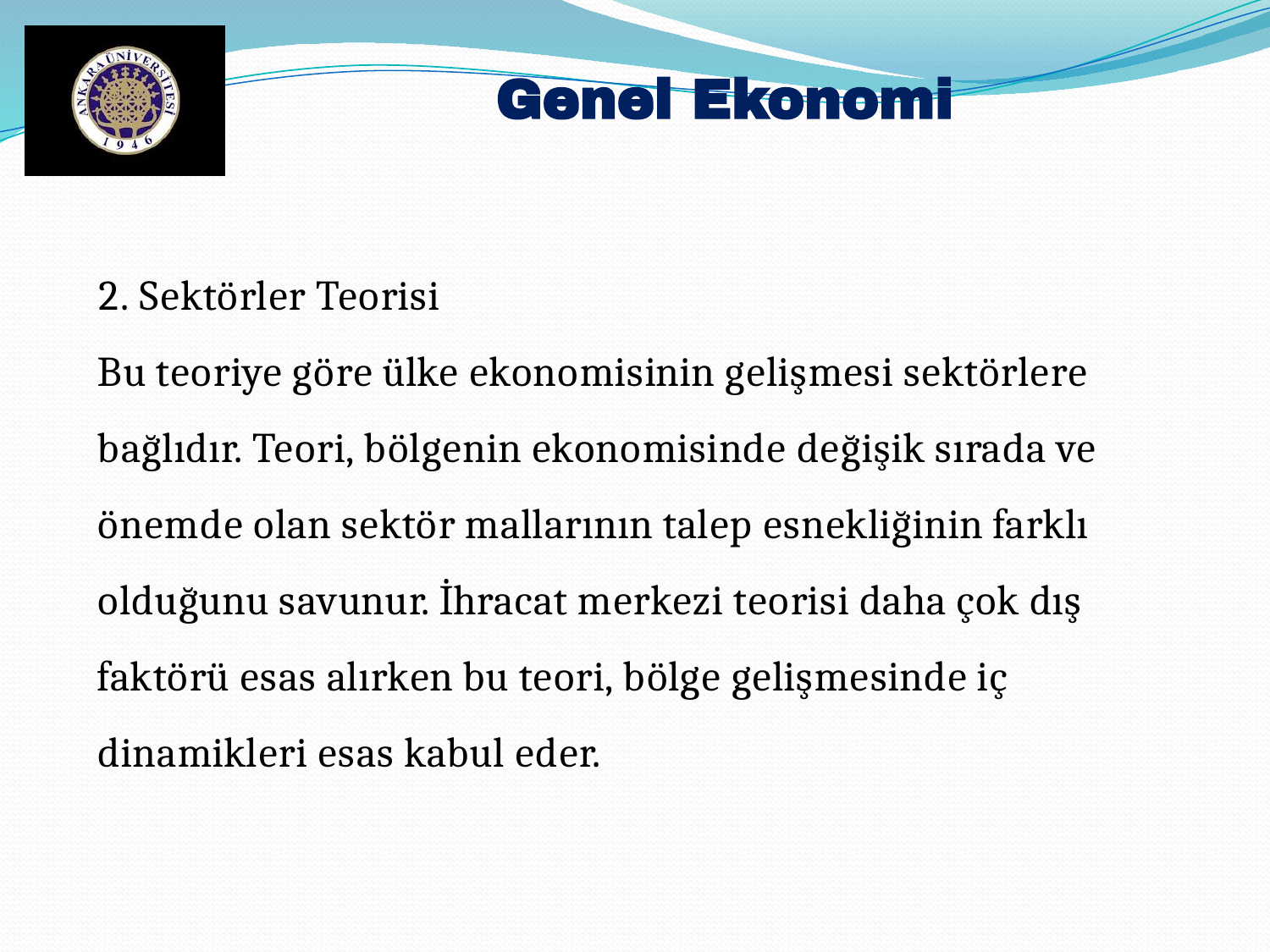

Genel Ekonomi
2. Sektörler Teorisi
Bu teoriye göre ülke ekonomisinin gelişmesi sektörlere bağlıdır. Teori, bölgenin ekonomisinde değişik sırada ve önemde olan sektör mallarının talep esnekliğinin farklı olduğunu savunur. İhracat merkezi teorisi daha çok dış faktörü esas alırken bu teori, bölge gelişmesinde iç dinamikleri esas kabul eder.